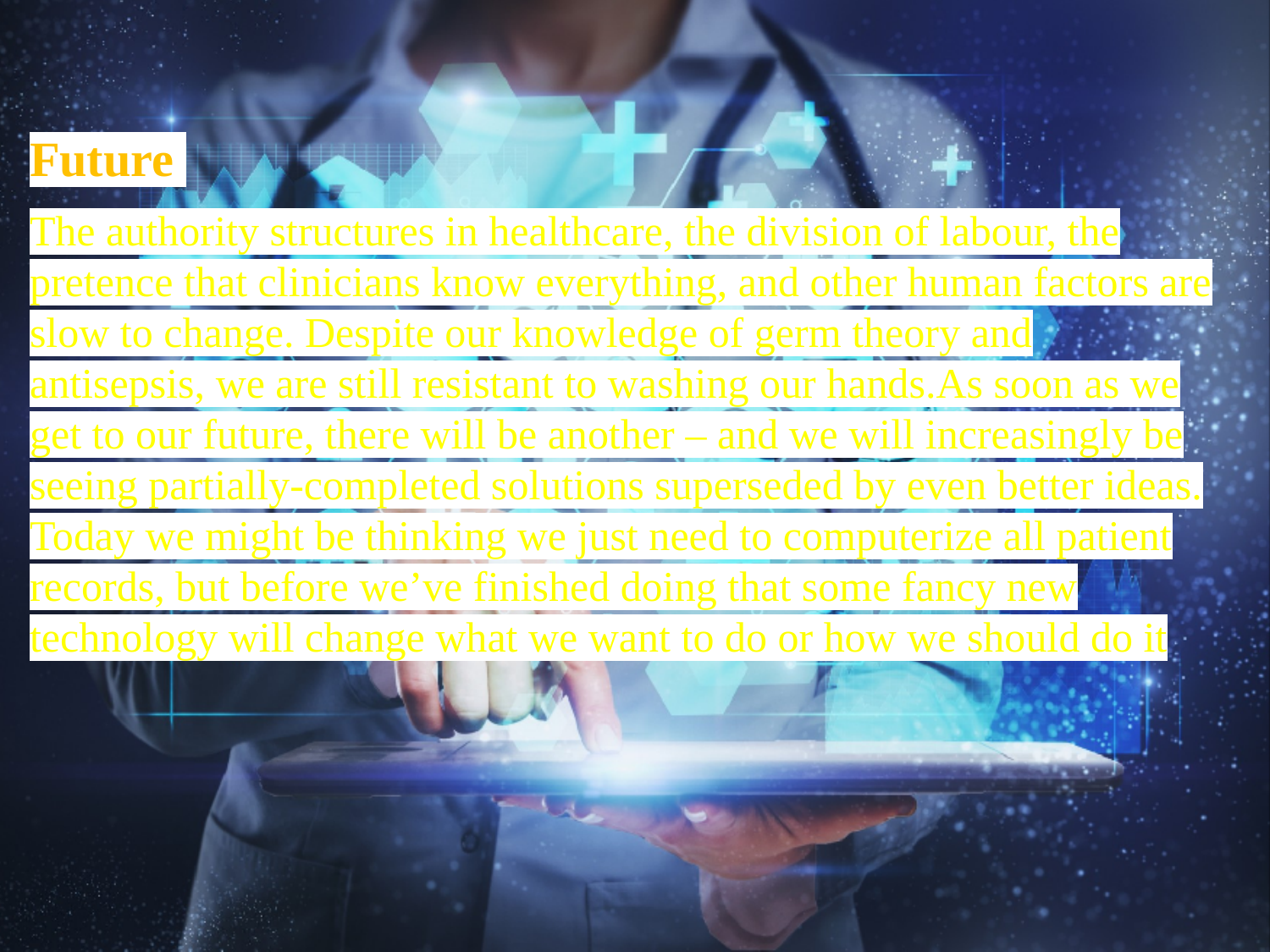

Future
The authority structures in healthcare, the division of labour, the pretence that clinicians know everything, and other human factors are slow to change. Despite our knowledge of germ theory and antisepsis, we are still resistant to washing our hands.As soon as we get to our future, there will be another – and we will increasingly be seeing partially-completed solutions superseded by even better ideas. Today we might be thinking we just need to computerize all patient records, but before we’ve finished doing that some fancy new technology will change what we want to do or how we should do it

Origin and spread of COVID-19
# Origin and spread of COVID-19 With a genomic content (GC) ranging from 32 to 43%, coronaviruses are single-stranded, positive-sense RNA viruses with the longest genomes of any known RNA virus. Because of its spherical form, which includes branches that protrude and a crown, this viral family has been named coronavirus. The Latin word corona, which means crown, is the source of this name. 15% of respiratory illnesses are caused by coronaviruses, which typically do not result in an acute form of the illness but can cause moderate upper respiratory infections. Numerous species (mammals) as well as humans are infected by this virus family. Since 1965, coronaviruses have been the subject of research. It has been determined that these viruses may infect both humans and animals, and that some can even spread from one species to another . Research conducted during the SARS pandemic has revealed that bats are carriers of many coronaviruses that can potentially infect humans . The new corona virus may have started in snakes or bats, similar to the SARS virus, but other animals may still act as mediated hosts, according to research that retrieved the genetic material of the virus from those who examined it